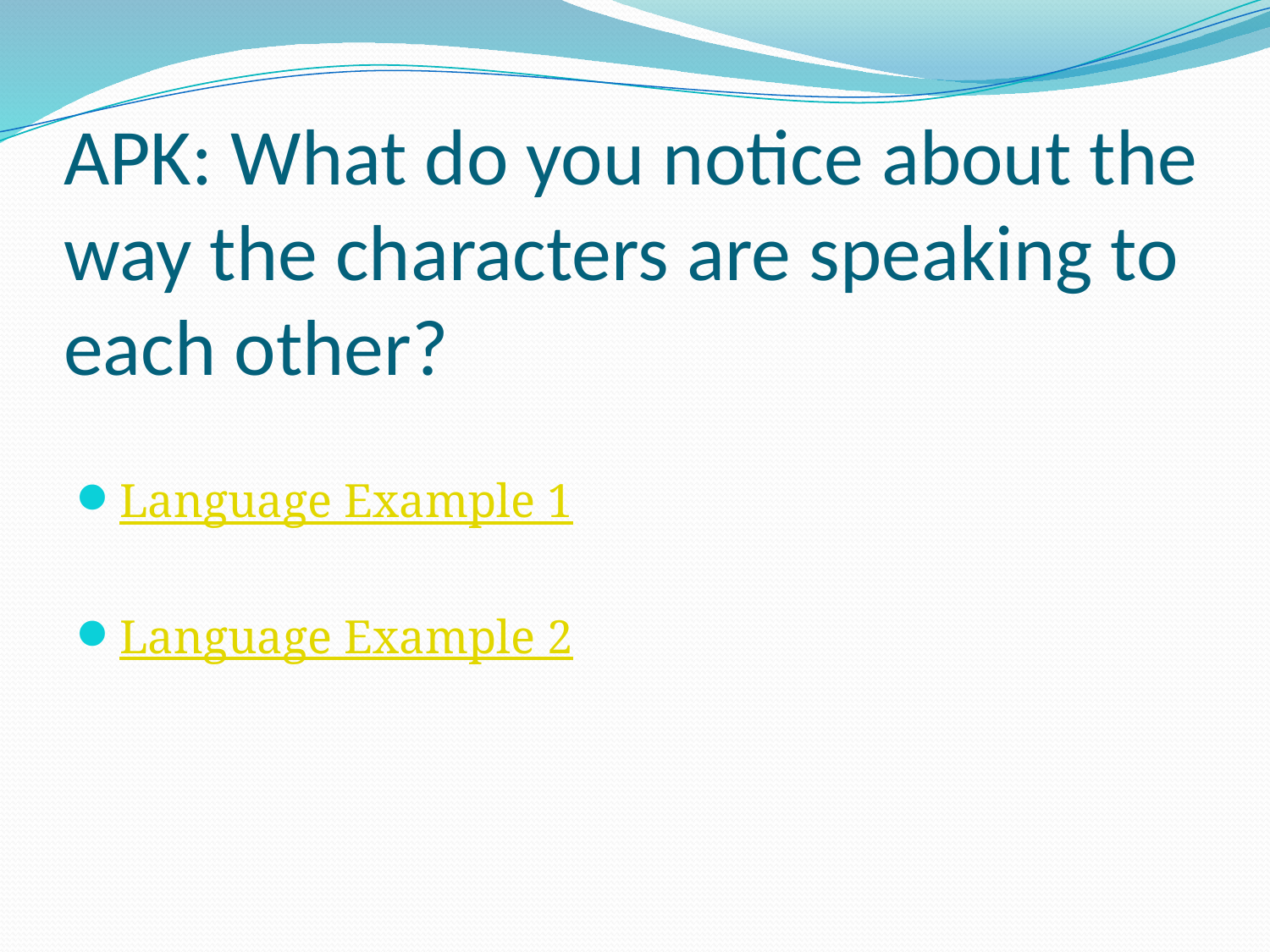

# APK: What do you notice about the way the characters are speaking to each other?
Language Example 1

Language Example 2